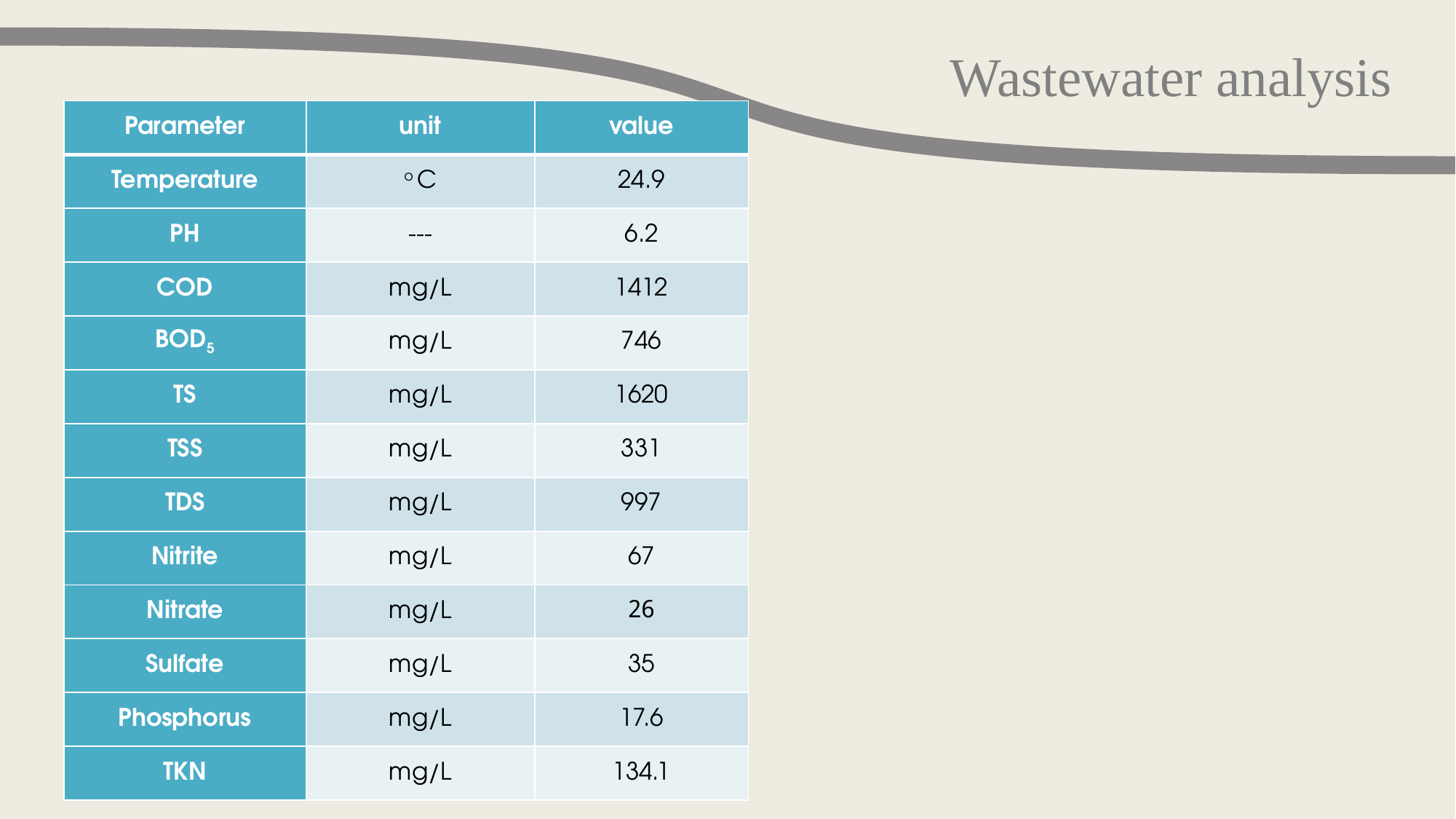

Wastewater analysis
| Parameter | unit | value |
| --- | --- | --- |
| Temperature | o C | 24.9 |
| PH | --- | 6.2 |
| COD | mg/L | 1412 |
| BOD5 | mg/L | 746 |
| TS | mg/L | 1620 |
| TSS | mg/L | 331 |
| TDS | mg/L | 997 |
| Nitrite | mg/L | 67 |
| Nitrate | mg/L | 26 |
| Sulfate | mg/L | 35 |
| Phosphorus | mg/L | 17.6 |
| TKN | mg/L | 134.1 |